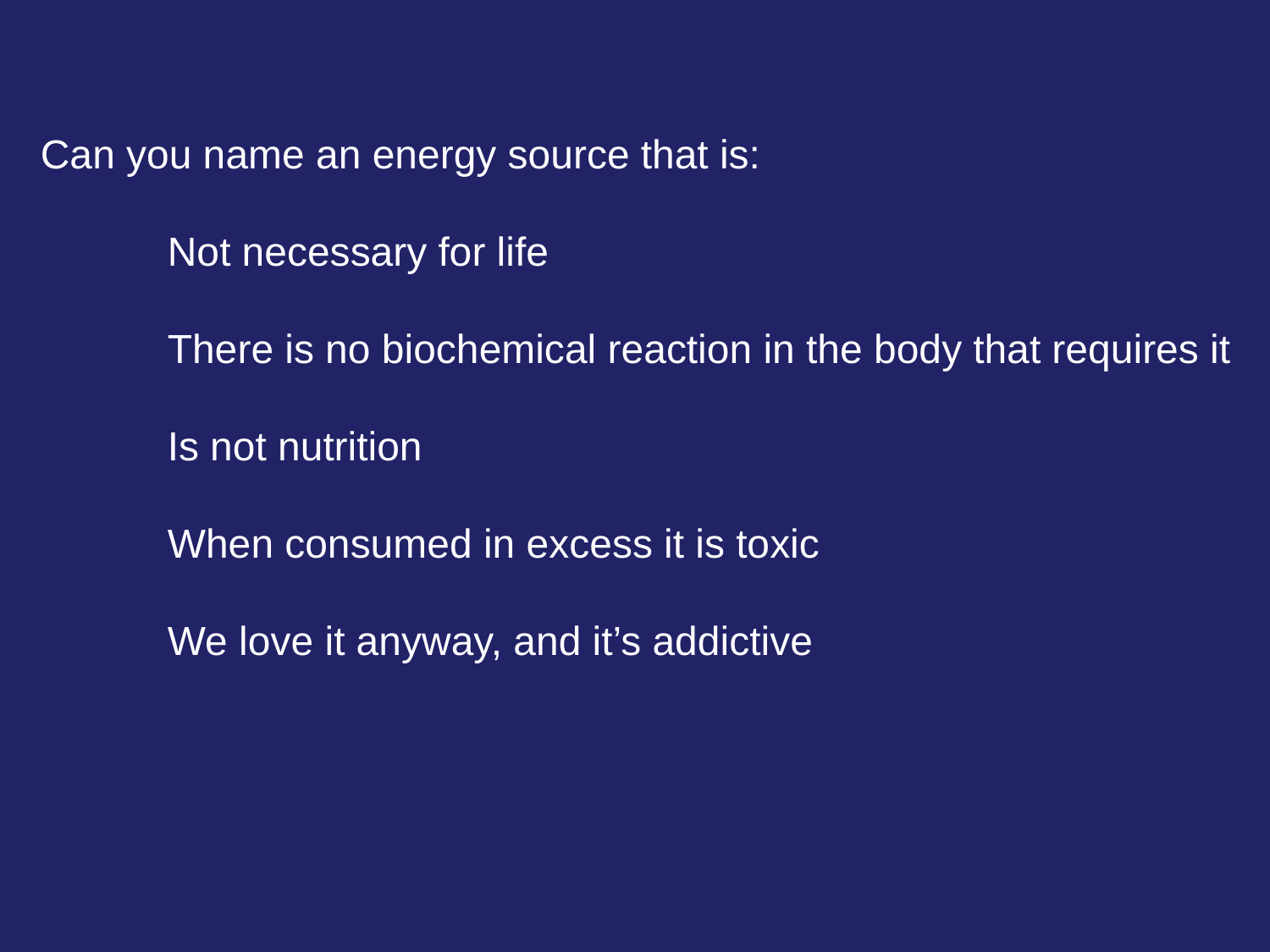

Can you name an energy source that is:

	Not necessary for life

	There is no biochemical reaction in the body that requires it

	Is not nutrition

	When consumed in excess it is toxic

	We love it anyway, and it’s addictive